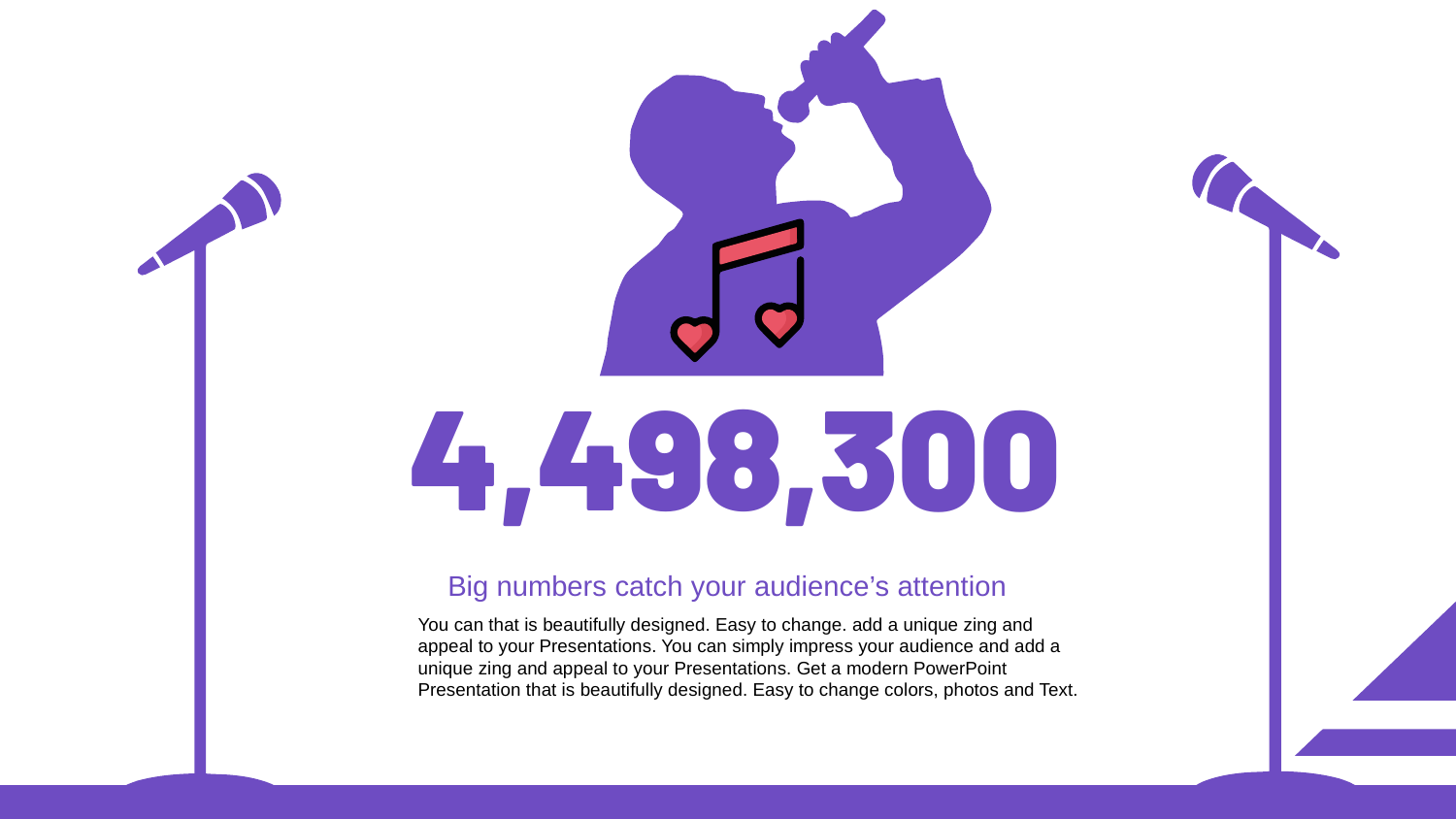

# 4,498,300
Big numbers catch your audience’s attention
You can that is beautifully designed. Easy to change. add a unique zing and appeal to your Presentations. You can simply impress your audience and add a unique zing and appeal to your Presentations. Get a modern PowerPoint  Presentation that is beautifully designed. Easy to change colors, photos and Text.